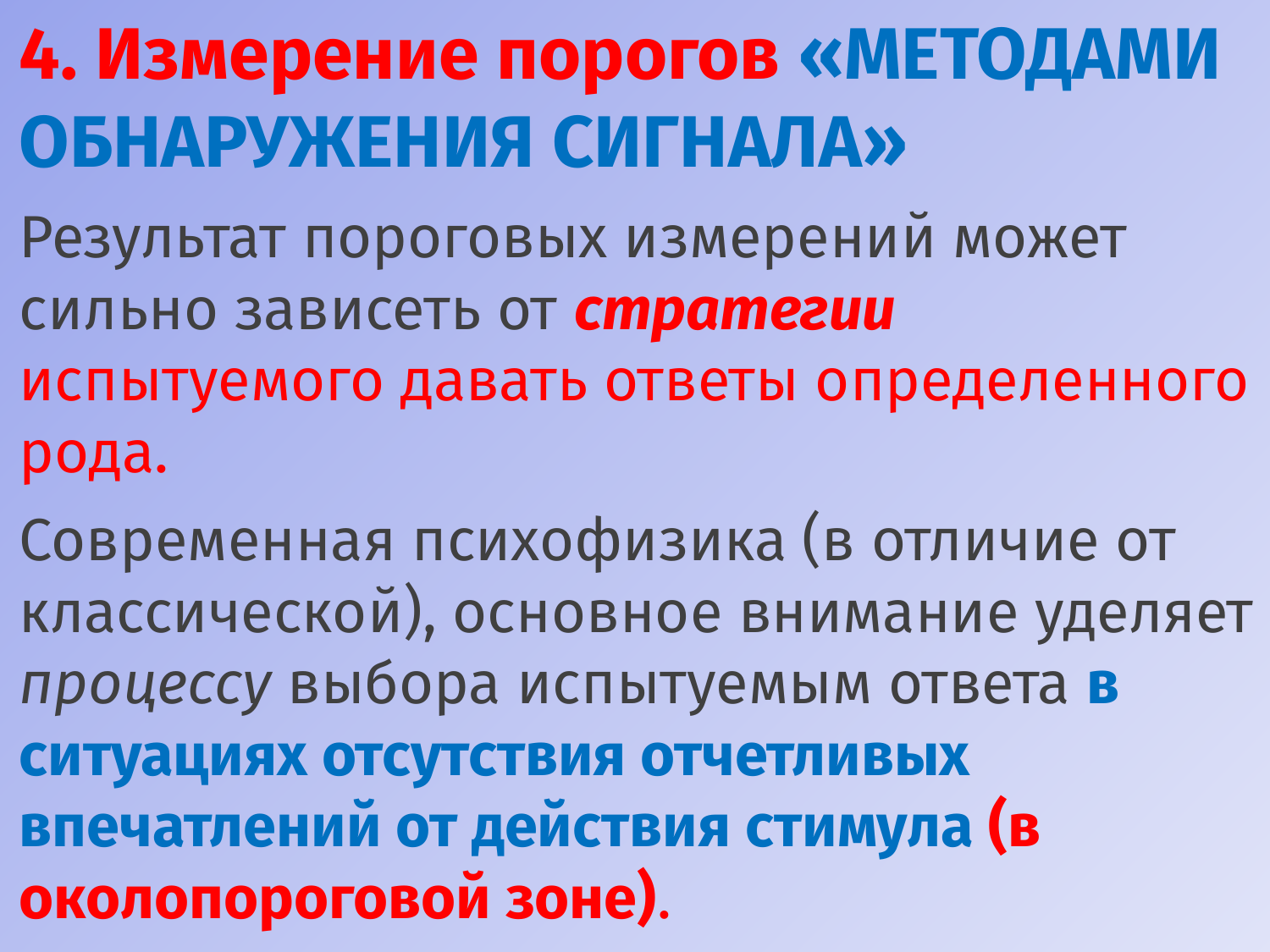

4. Измерение порогов «МЕТОДАМИ ОБНАРУЖЕНИЯ СИГНАЛА»
Результат пороговых измерений может сильно зависеть от стратегии испытуемого давать ответы определенного рода.
Современная психофизика (в отличие от классической), основное внимание уделяет процессу выбора испытуемым ответа в ситуациях отсутствия отчетливых впечатлений от действия стимула (в околопороговой зоне).